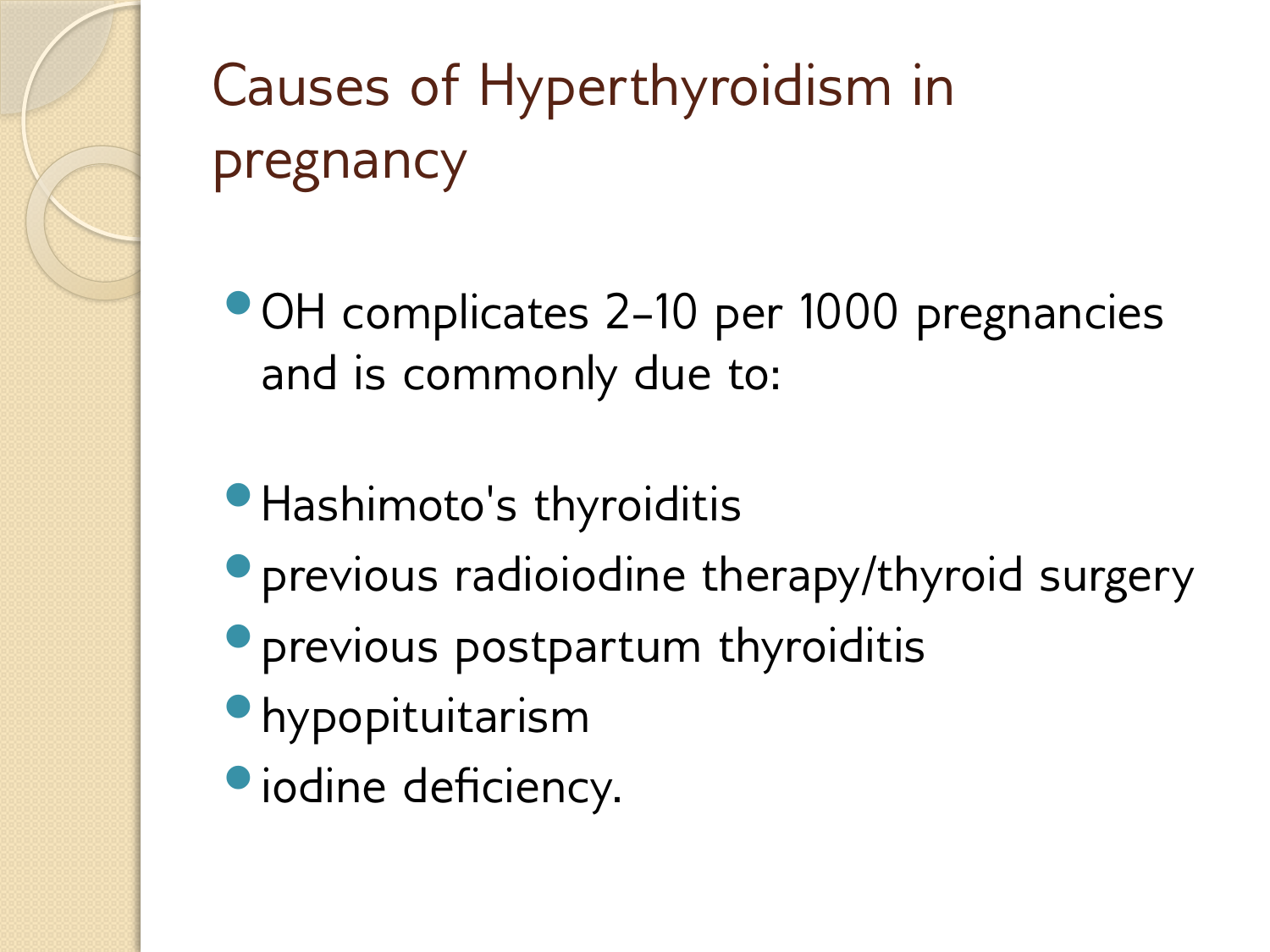

# Causes of Hyperthyroidism in pregnancy

OH complicates 2–10 per 1000 pregnancies and is commonly due to:
Hashimoto's thyroiditis
previous radioiodine therapy/thyroid surgery
previous postpartum thyroiditis
hypopituitarism
iodine deficiency.